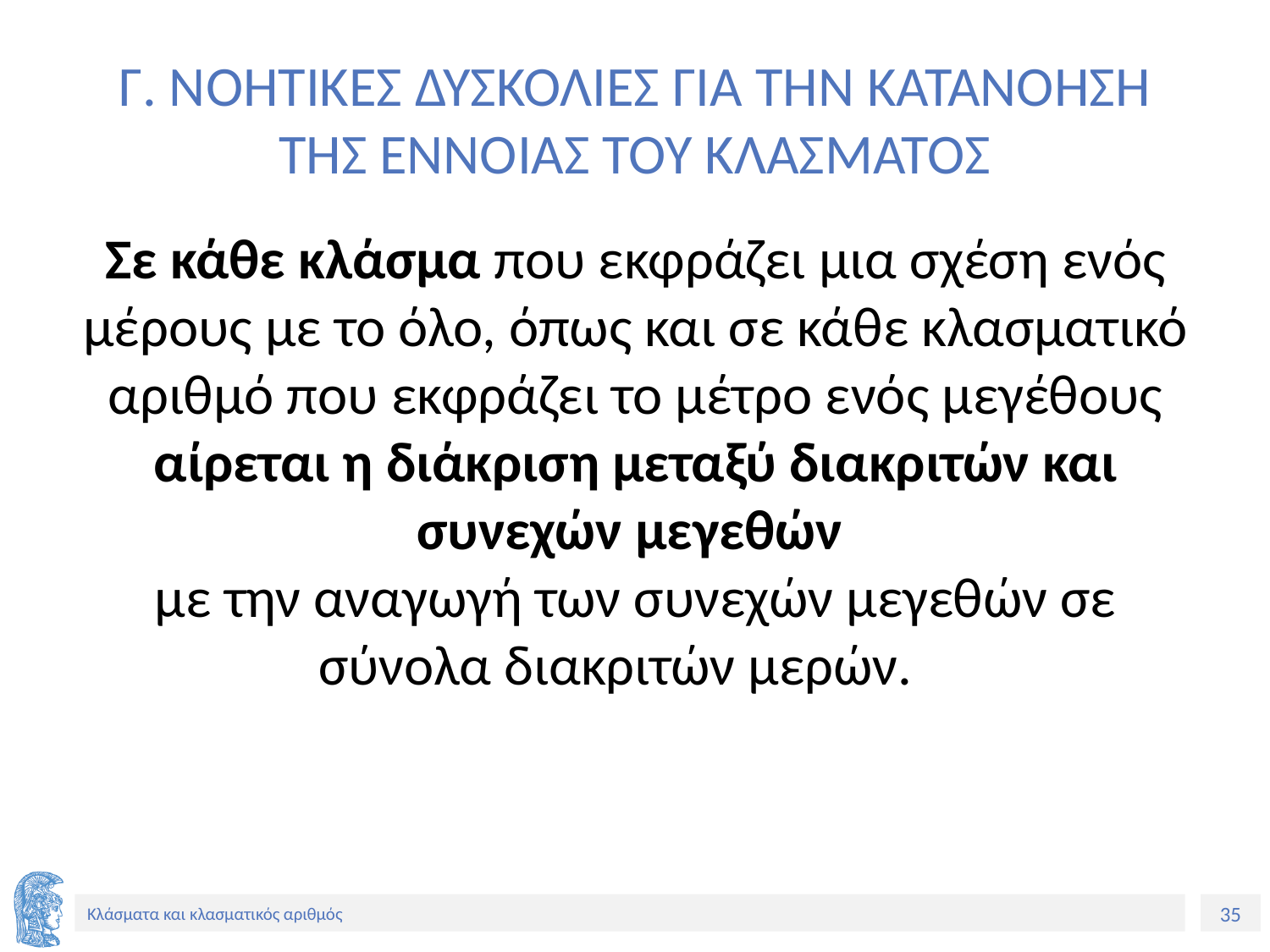

# Γ. ΝΟΗΤΙΚΕΣ ΔΥΣΚΟΛΙΕΣ ΓΙΑ ΤΗΝ ΚΑΤΑΝΟΗΣΗ ΤΗΣ ΕΝΝΟΙΑΣ ΤΟΥ ΚΛΑΣΜΑΤΟΣ
Σε κάθε κλάσμα που εκφράζει μια σχέση ενός μέρους με το όλο, όπως και σε κάθε κλασματικό αριθμό που εκφράζει το μέτρο ενός μεγέθους αίρεται η διάκριση μεταξύ διακριτών και συνεχών μεγεθών
με την αναγωγή των συνεχών μεγεθών σε σύνολα διακριτών μερών.